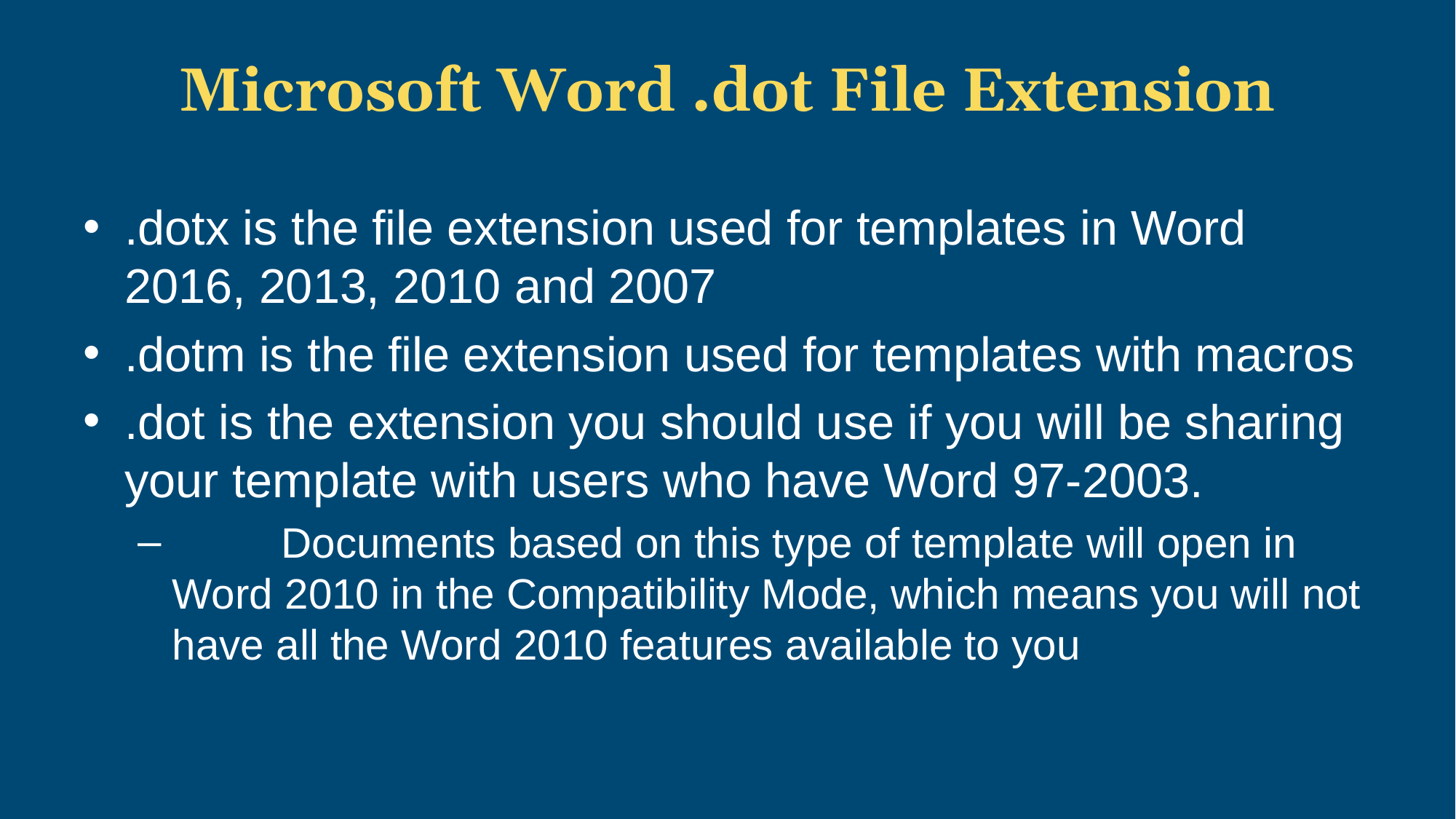

# Microsoft Word .dot File Extension
.dotx is the file extension used for templates in Word 2016, 2013, 2010 and 2007
.dotm is the file extension used for templates with macros
.dot is the extension you should use if you will be sharing your template with users who have Word 97-2003.
	Documents based on this type of template will open in Word 2010 in the Compatibility Mode, which means you will not have all the Word 2010 features available to you